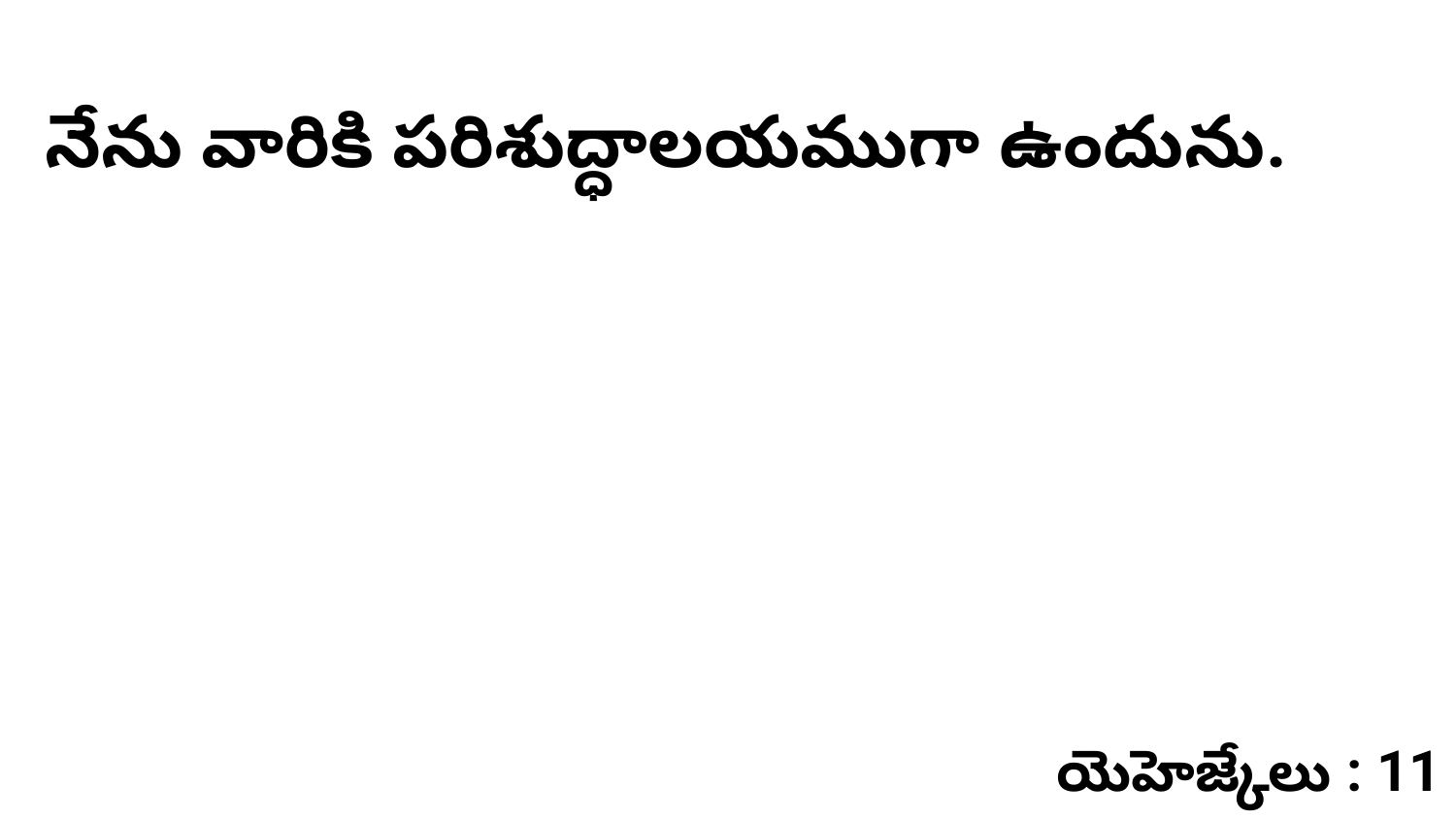

నేను వారికి పరిశుద్ధాలయముగా ఉందును.
యెహెజ్కేలు : 11